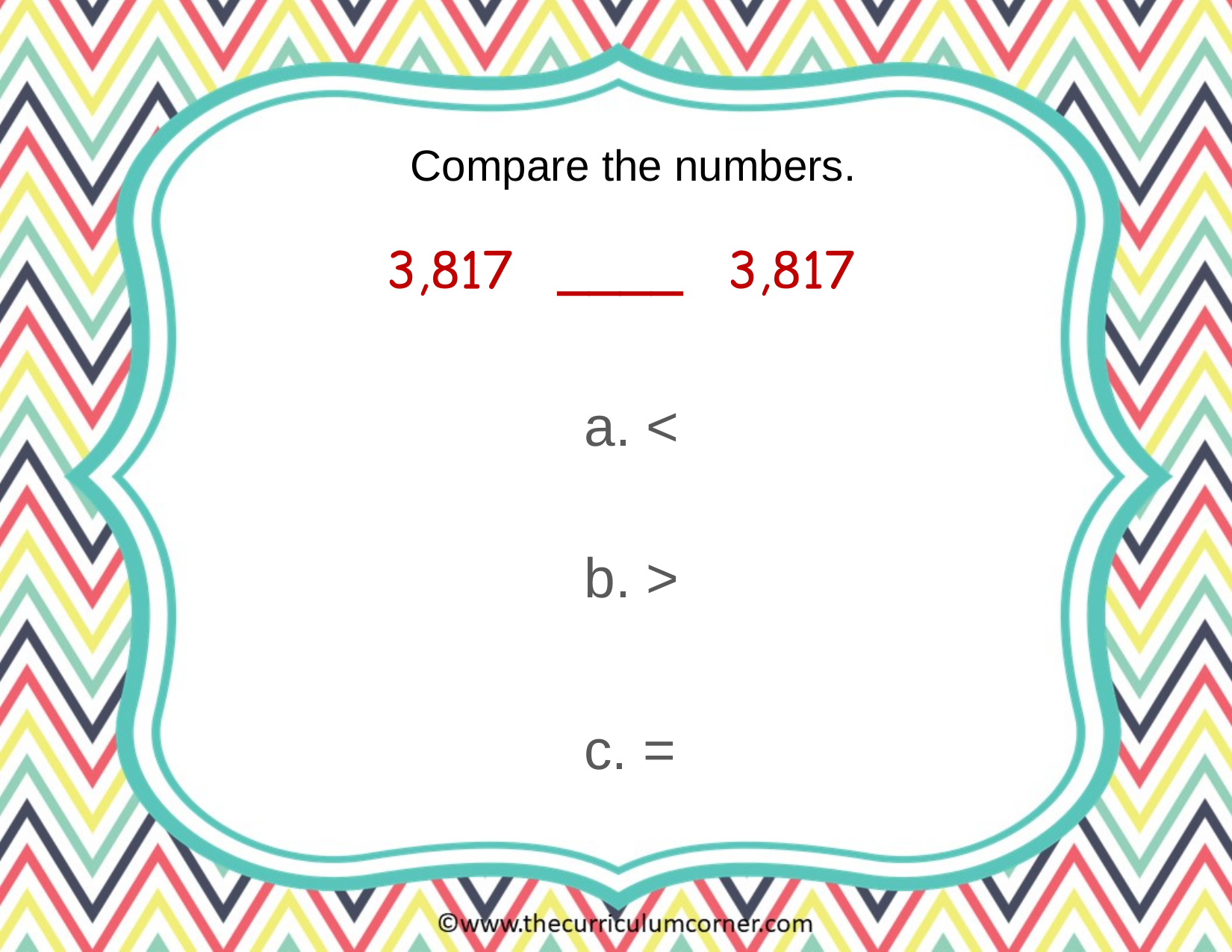

Compare the numbers.
3,817   ____   3,817
a. <
b. >
c. =